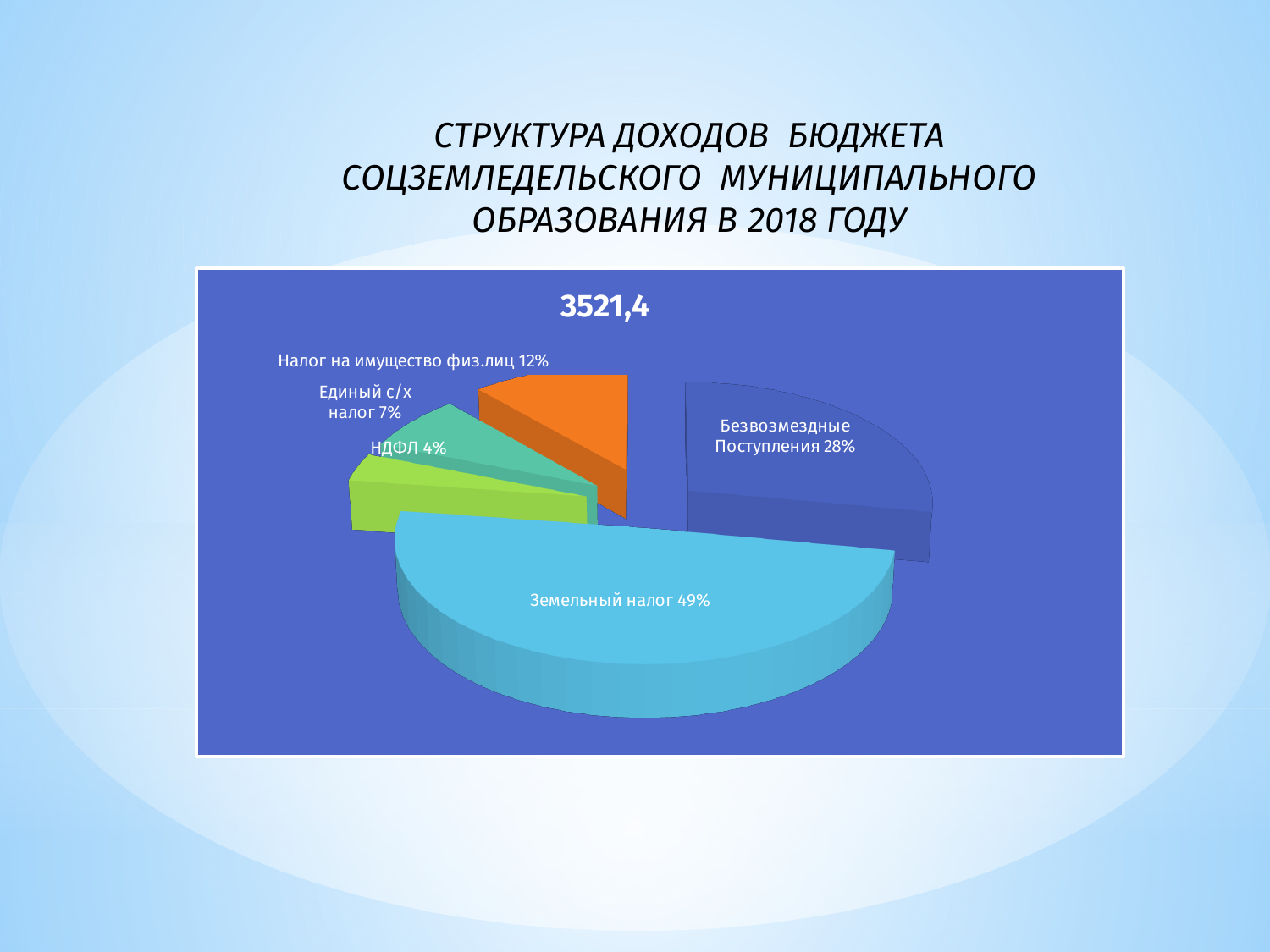

СТРУКТУРА ДОХОДОВ  БЮДЖЕТА
СОЦЗЕМЛЕДЕЛЬСКОГО  МУНИЦИПАЛЬНОГО
ОБРАЗОВАНИЯ В 2018 ГОДУ

[unsupported chart]